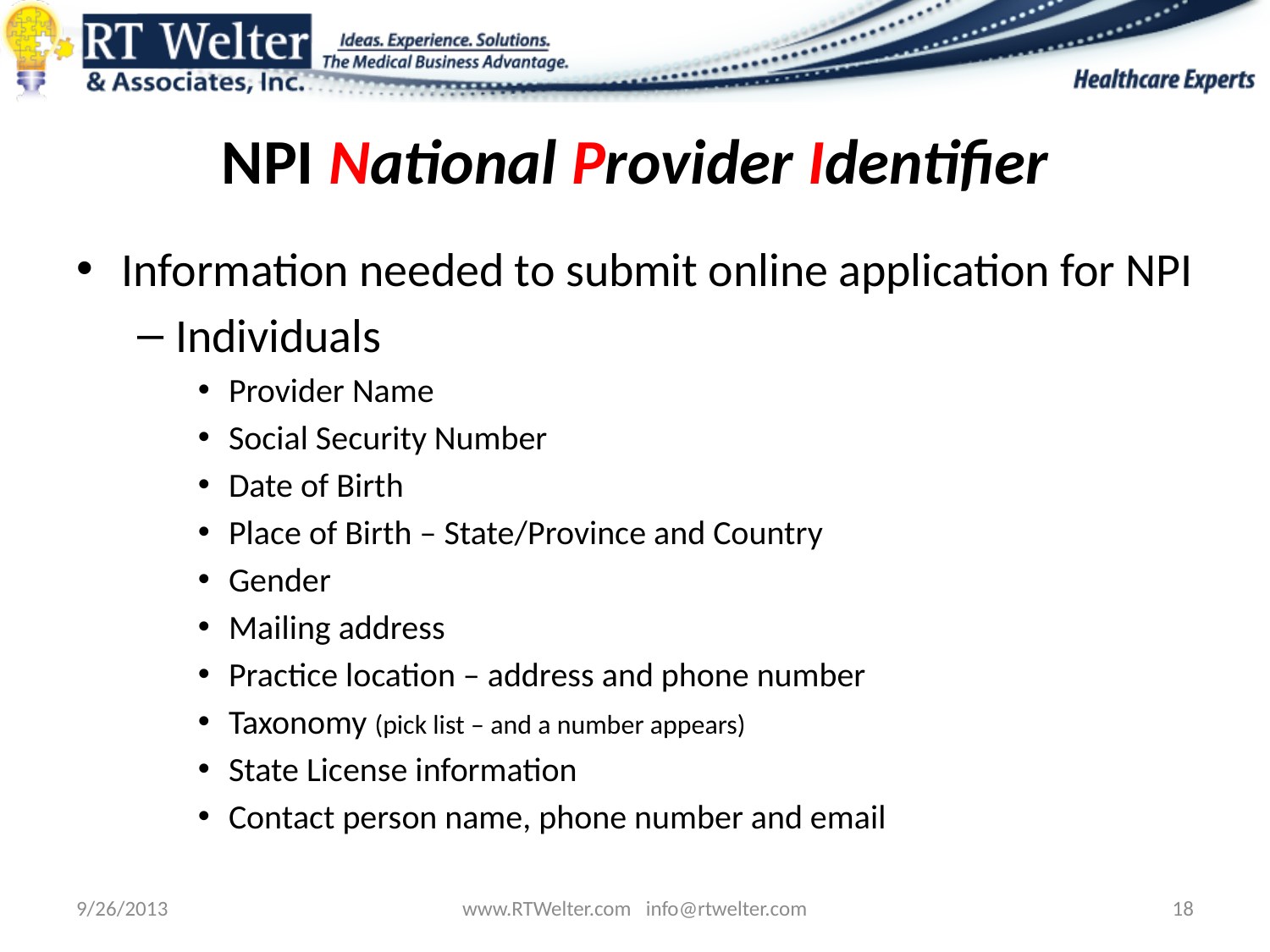

# NPI National Provider Identifier
Information needed to submit online application for NPI
Individuals
Provider Name
Social Security Number
Date of Birth
Place of Birth – State/Province and Country
Gender
Mailing address
Practice location – address and phone number
Taxonomy (pick list – and a number appears)
State License information
Contact person name, phone number and email

9/26/2013
www.RTWelter.com   info@rtwelter.com
18